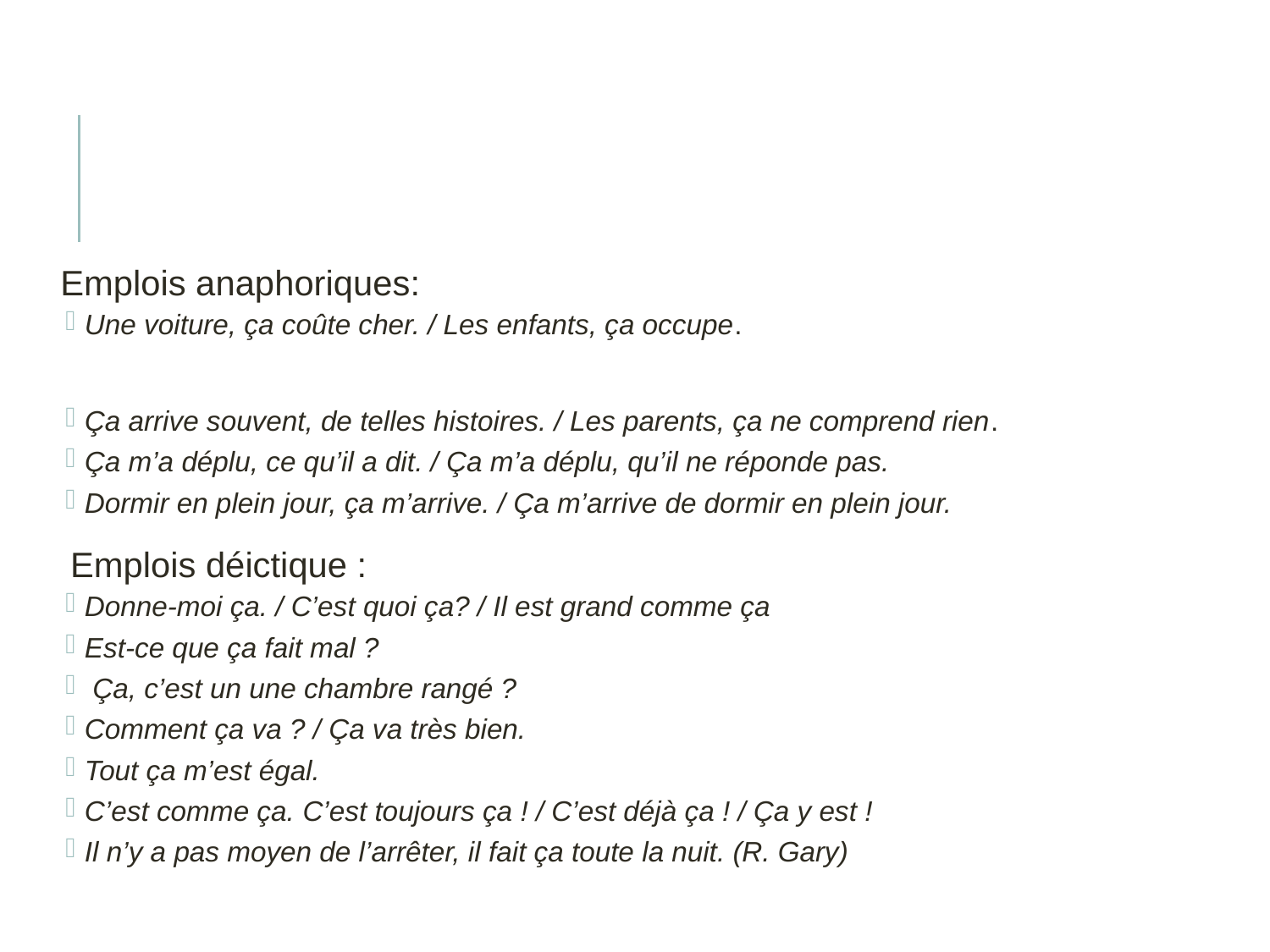

#
Emplois anaphoriques:
Une voiture, ça coûte cher. / Les enfants, ça occupe.

Ça arrive souvent, de telles histoires. / Les parents, ça ne comprend rien.
Ça m’a déplu, ce qu’il a dit. / Ça m’a déplu, qu’il ne réponde pas.
Dormir en plein jour, ça m’arrive. / Ça m’arrive de dormir en plein jour.
 Emplois déictique :
Donne-moi ça. / C’est quoi ça? / Il est grand comme ça
Est-ce que ça fait mal ?
 Ça, c’est un une chambre rangé ?
Comment ça va ? / Ça va très bien.
Tout ça m’est égal.
C’est comme ça. C’est toujours ça ! / C’est déjà ça ! / Ça y est !
Il n’y a pas moyen de l’arrêter, il fait ça toute la nuit. (R. Gary)